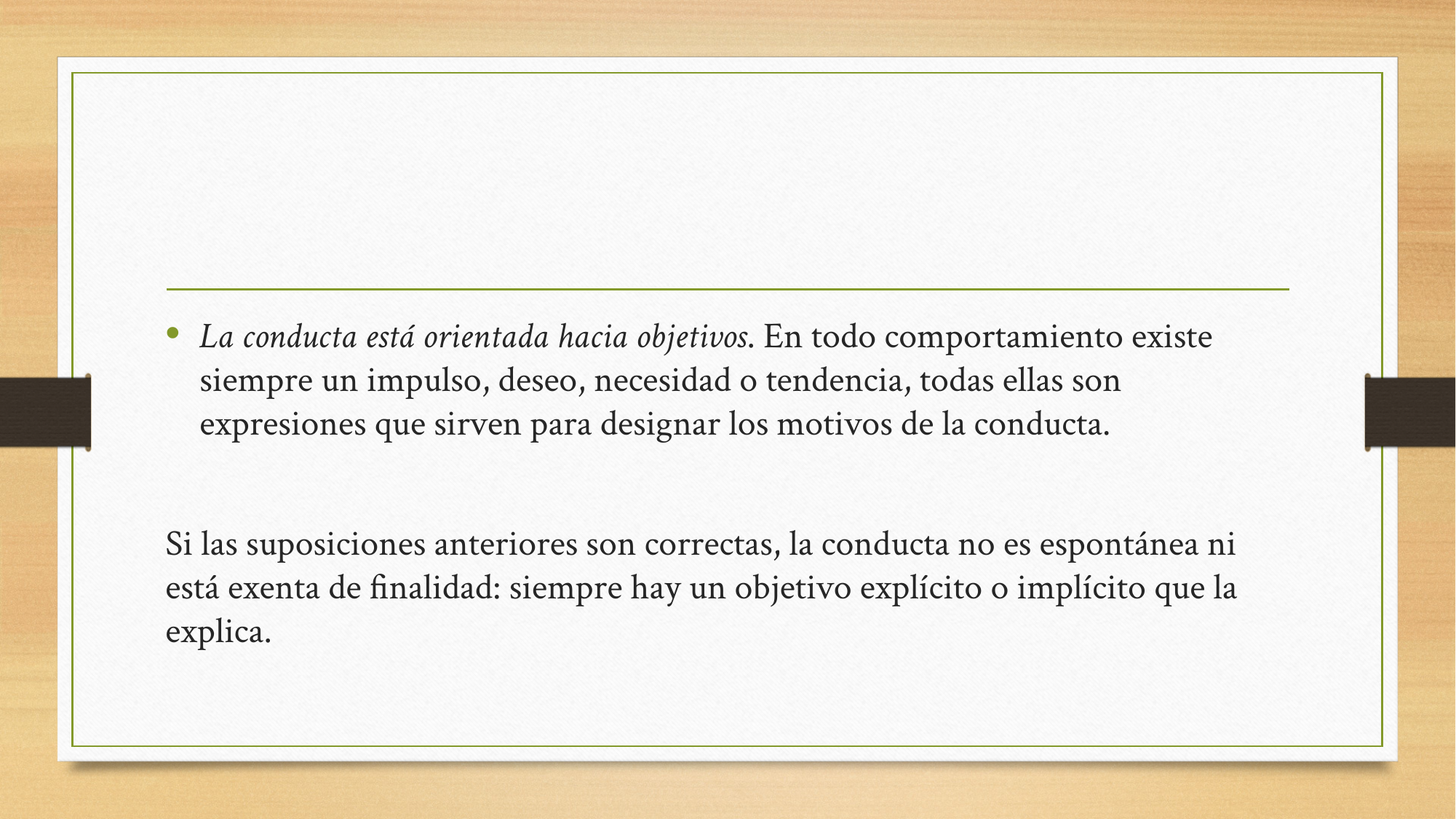

#
La conducta está orientada hacia objetivos. En todo comportamiento existe siempre un impulso, deseo, necesidad o tendencia, todas ellas son expresiones que sirven para designar los motivos de la conducta.

Si las suposiciones anteriores son correctas, la conducta no es espontánea ni está exenta de finalidad: siempre hay un objetivo explícito o implícito que la explica.